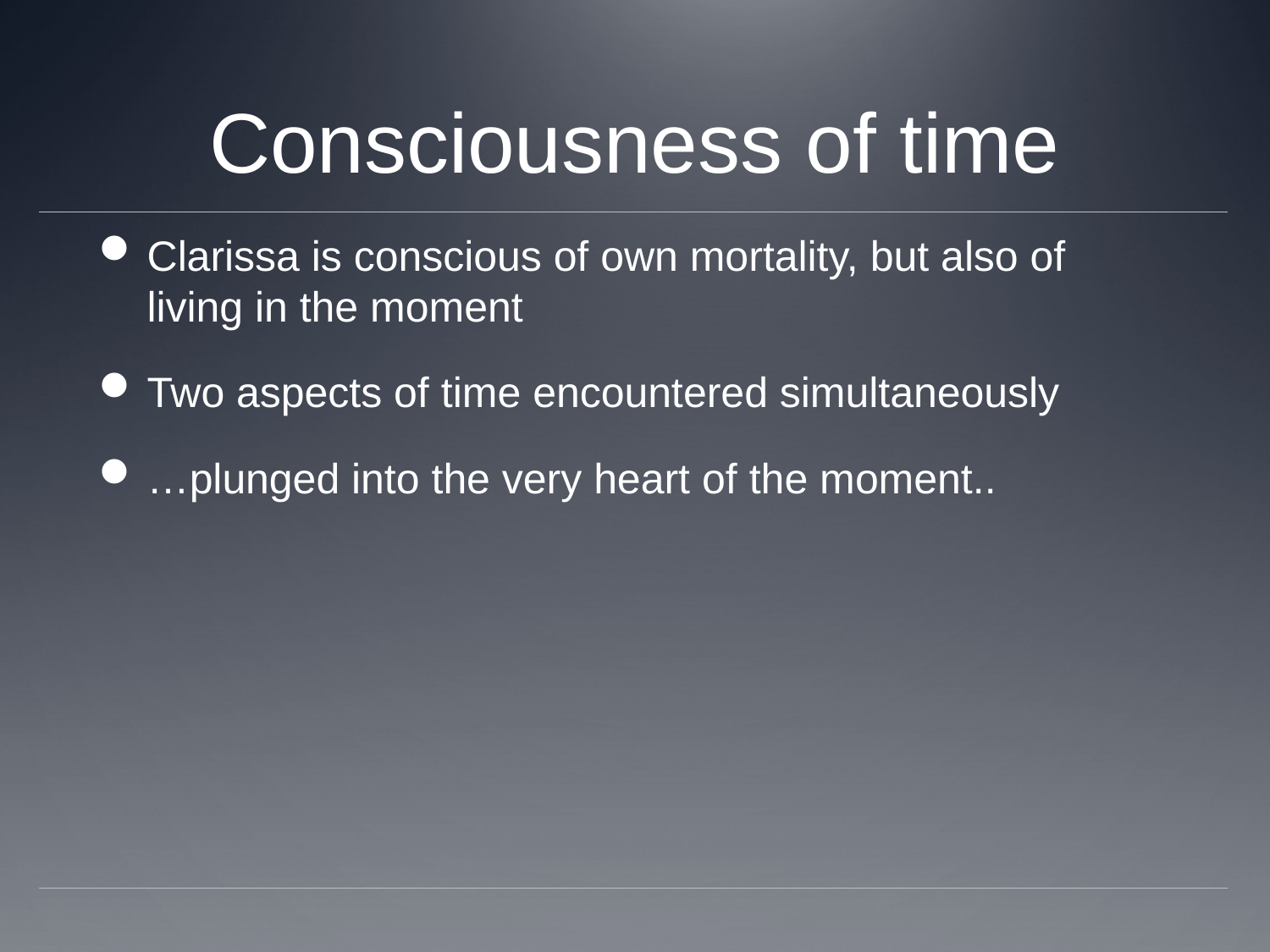

# Consciousness of time
Clarissa is conscious of own mortality, but also of living in the moment
Two aspects of time encountered simultaneously
…plunged into the very heart of the moment..